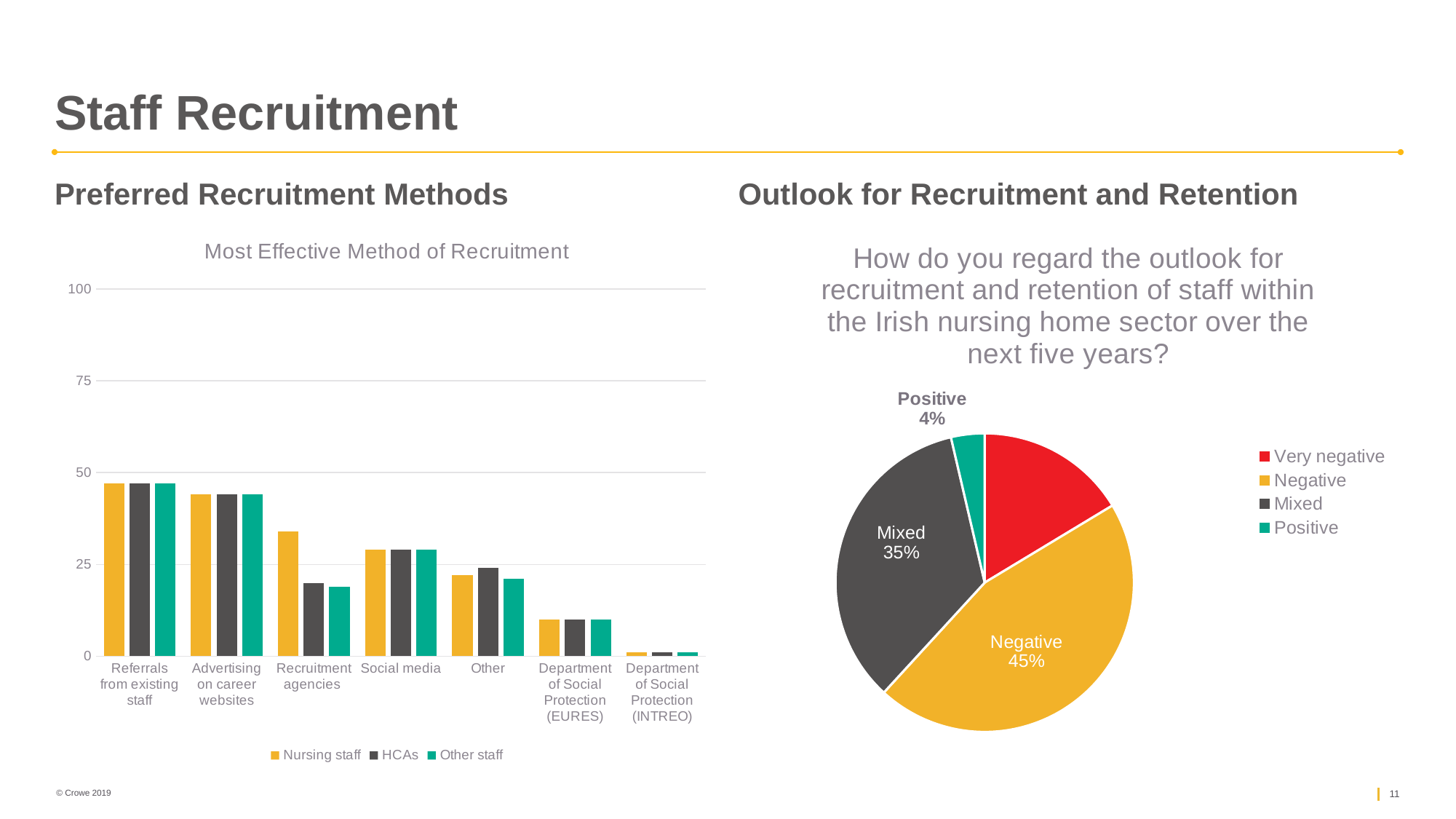

# Staff Recruitment
Preferred Recruitment Methods
Outlook for Recruitment and Retention

### Chart: Most Effective Method of Recruitment

| Category | Nursing staff | HCAs | Other staff |
|---|---|---|---|
| Referrals from existing staff | 47.0 | 47.0 | 47.0 |
| Advertising on career websites | 44.0 | 44.0 | 44.0 |
| Recruitment agencies  | 34.0 | 20.0 | 19.0 |
| Social media | 29.0 | 29.0 | 29.0 |
| Other | 22.0 | 24.0 | 21.0 |
| Department of Social Protection (EURES) | 10.0 | 10.0 | 10.0 |
| Department of Social Protection (INTREO) | 1.0 | 1.0 | 1.0 |

### Chart: How do you regard the outlook for recruitment and retention of staff within the Irish nursing home sector over the next five years?

| Category | Total |
|---|---|
| Very negative | 9.0 |
| Negative | 25.0 |
| Mixed | 19.0 |
| Positive | 2.0 |